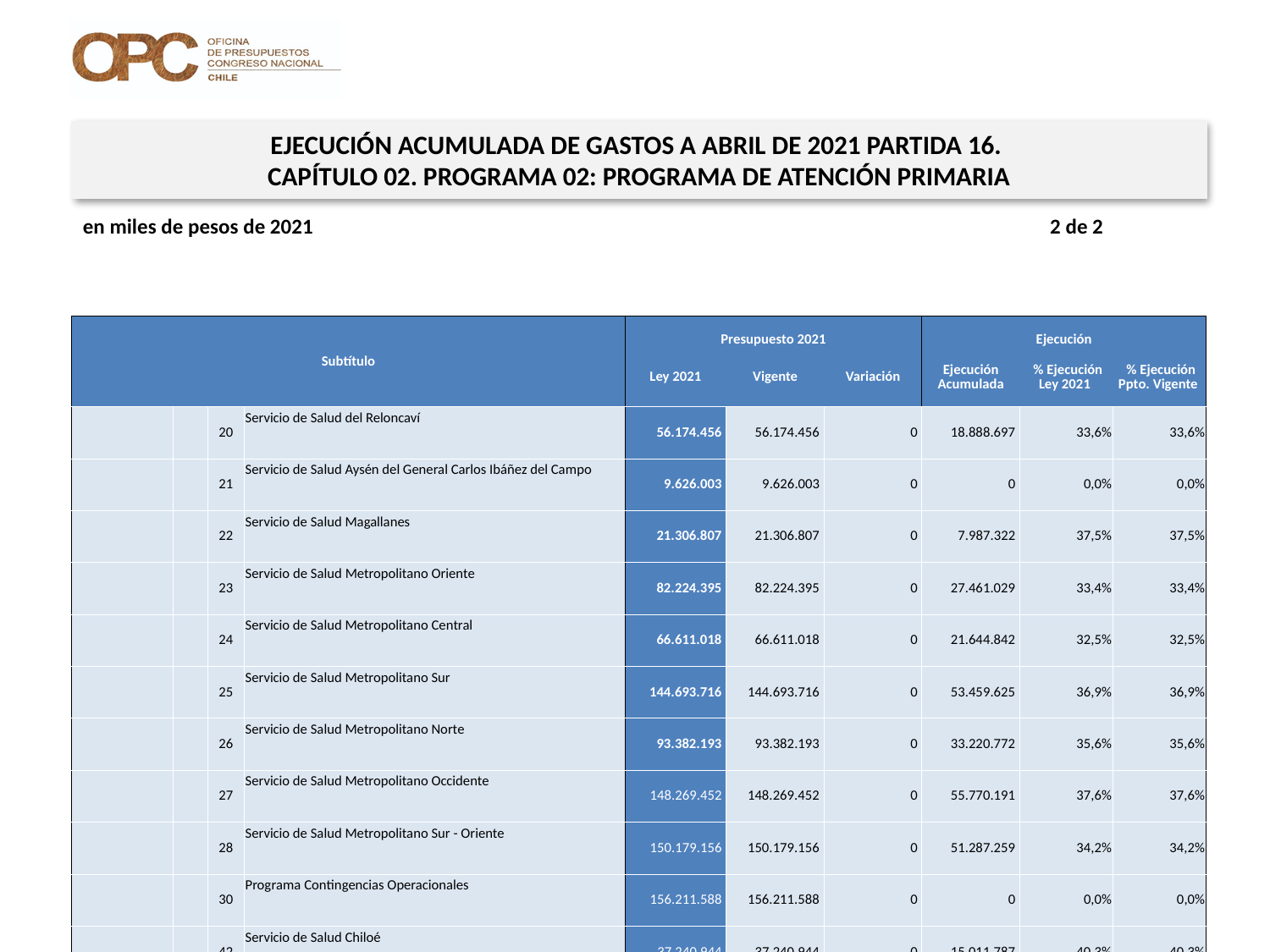

EJECUCIÓN ACUMULADA DE GASTOS A ABRIL DE 2021 PARTIDA 16.
CAPÍTULO 02. PROGRAMA 02: PROGRAMA DE ATENCIÓN PRIMARIA
en miles de pesos de 2021                                                                                                                                                        2 de 2
| Subtítulo |  |  |  | Presupuesto 2021 |  |  | Ejecución |  |  |
| --- | --- | --- | --- | --- | --- | --- | --- | --- | --- |
|  |  |  |  | Ley 2021 | Vigente | Variación | Ejecución Acumulada | % Ejecución Ley 2021 | % Ejecución Ppto. Vigente |
|  |  | 20 | Servicio de Salud del Reloncaví | 56.174.456 | 56.174.456 | 0 | 18.888.697 | 33,6% | 33,6% |
|  |  | 21 | Servicio de Salud Aysén del General Carlos Ibáñez del Campo | 9.626.003 | 9.626.003 | 0 | 0 | 0,0% | 0,0% |
|  |  | 22 | Servicio de Salud Magallanes | 21.306.807 | 21.306.807 | 0 | 7.987.322 | 37,5% | 37,5% |
|  |  | 23 | Servicio de Salud Metropolitano Oriente | 82.224.395 | 82.224.395 | 0 | 27.461.029 | 33,4% | 33,4% |
|  |  | 24 | Servicio de Salud Metropolitano Central | 66.611.018 | 66.611.018 | 0 | 21.644.842 | 32,5% | 32,5% |
|  |  | 25 | Servicio de Salud Metropolitano Sur | 144.693.716 | 144.693.716 | 0 | 53.459.625 | 36,9% | 36,9% |
|  |  | 26 | Servicio de Salud Metropolitano Norte | 93.382.193 | 93.382.193 | 0 | 33.220.772 | 35,6% | 35,6% |
|  |  | 27 | Servicio de Salud Metropolitano Occidente | 148.269.452 | 148.269.452 | 0 | 55.770.191 | 37,6% | 37,6% |
|  |  | 28 | Servicio de Salud Metropolitano Sur - Oriente | 150.179.156 | 150.179.156 | 0 | 51.287.259 | 34,2% | 34,2% |
|  |  | 30 | Programa Contingencias Operacionales | 156.211.588 | 156.211.588 | 0 | 0 | 0,0% | 0,0% |
|  |  | 42 | Servicio de Salud Chiloé | 37.240.944 | 37.240.944 | 0 | 15.011.787 | 40,3% | 40,3% |
13